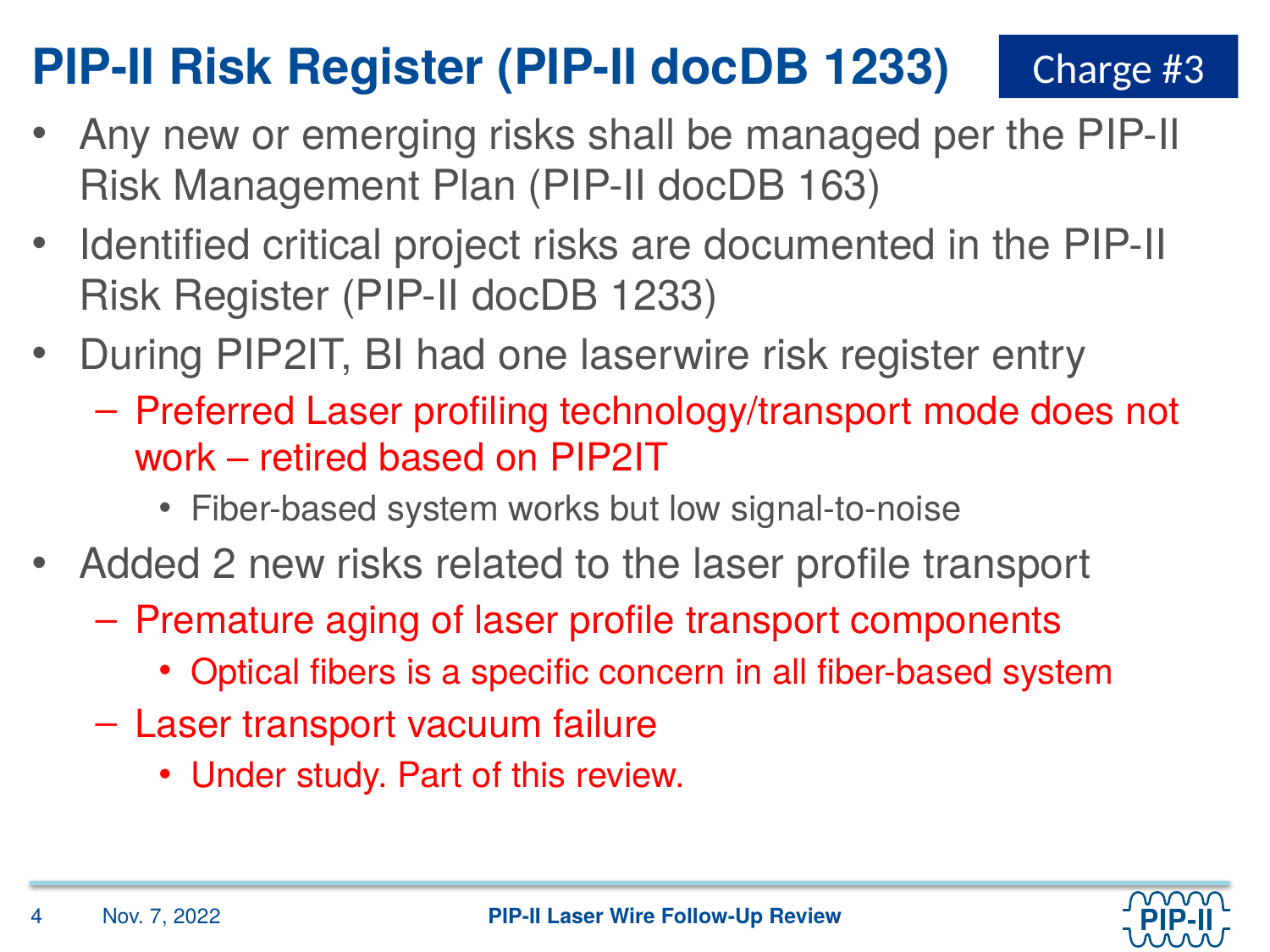

Charge #3
# PIP-II Risk Register (PIP-II docDB 1233)
Any new or emerging risks shall be managed per the PIP-II Risk Management Plan (PIP-II docDB 163)
Identified critical project risks are documented in the PIP-II Risk Register (PIP-II docDB 1233)
During PIP2IT, BI had one laserwire risk register entry
Preferred Laser profiling technology/transport mode does not work – retired based on PIP2IT
Fiber-based system works but low signal-to-noise
Added 2 new risks related to the laser profile transport
Premature aging of laser profile transport components
Optical fibers is a specific concern in all fiber-based system
Laser transport vacuum failure
Under study. Part of this review.

Nov. 7, 2022
4
PIP-II Laser Wire Follow-Up Review